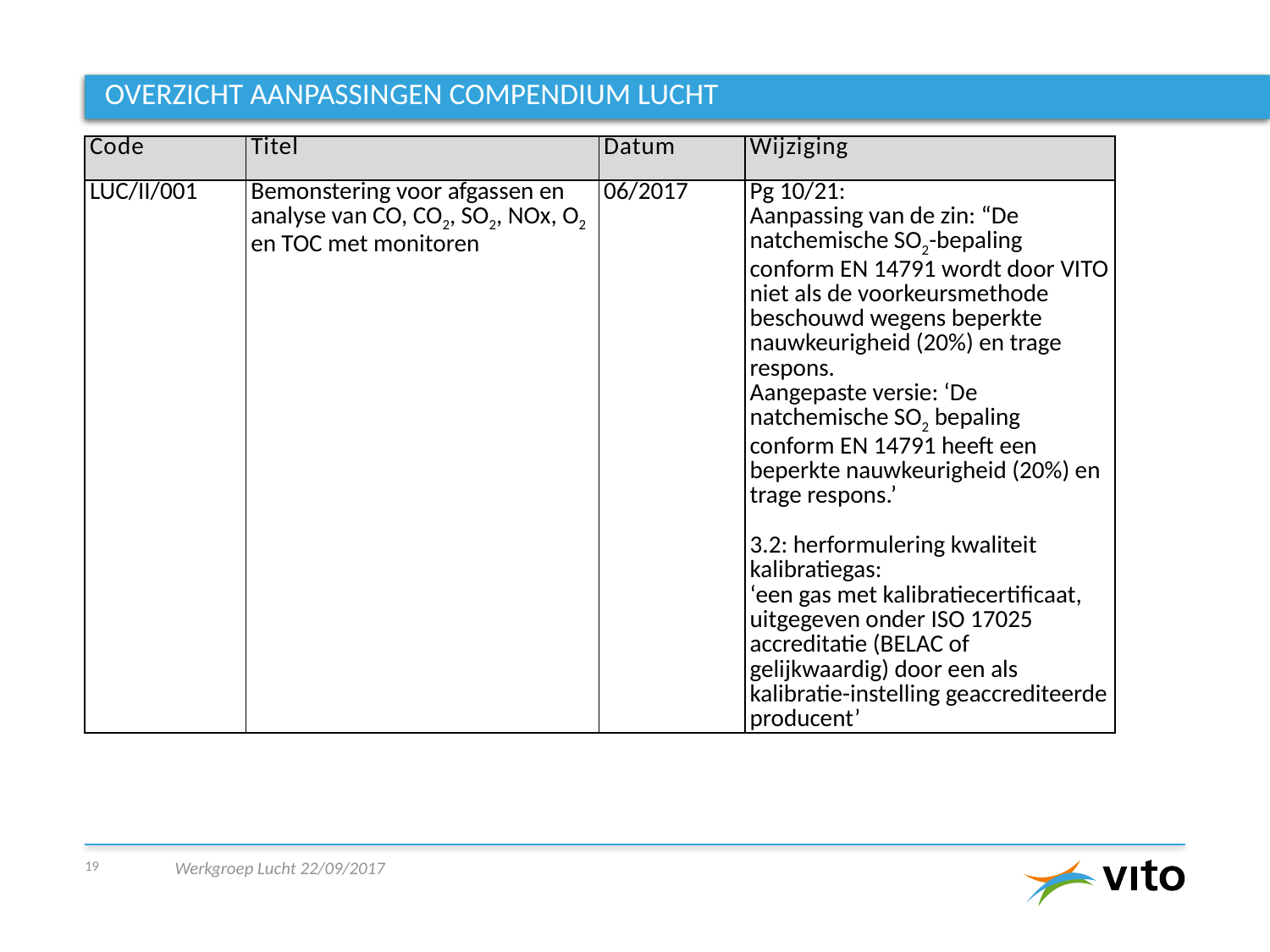

# Overzicht aanpassingen compendium lucht
| Code | Titel | Datum | Wijziging |
| --- | --- | --- | --- |
| LUC/II/001 | Bemonstering voor afgassen en analyse van CO, CO2, SO2, NOx, O2 en TOC met monitoren | 06/2017 | Pg 10/21: Aanpassing van de zin: “De natchemische SO2-bepaling conform EN 14791 wordt door VITO niet als de voorkeursmethode beschouwd wegens beperkte nauwkeurigheid (20%) en trage respons. Aangepaste versie: ‘De natchemische SO2 bepaling conform EN 14791 heeft een beperkte nauwkeurigheid (20%) en trage respons.’ 3.2: herformulering kwaliteit kalibratiegas: ‘een gas met kalibratiecertificaat, uitgegeven onder ISO 17025 accreditatie (BELAC of gelijkwaardig) door een als kalibratie-instelling geaccrediteerde producent’ |
19
Werkgroep Lucht 22/09/2017